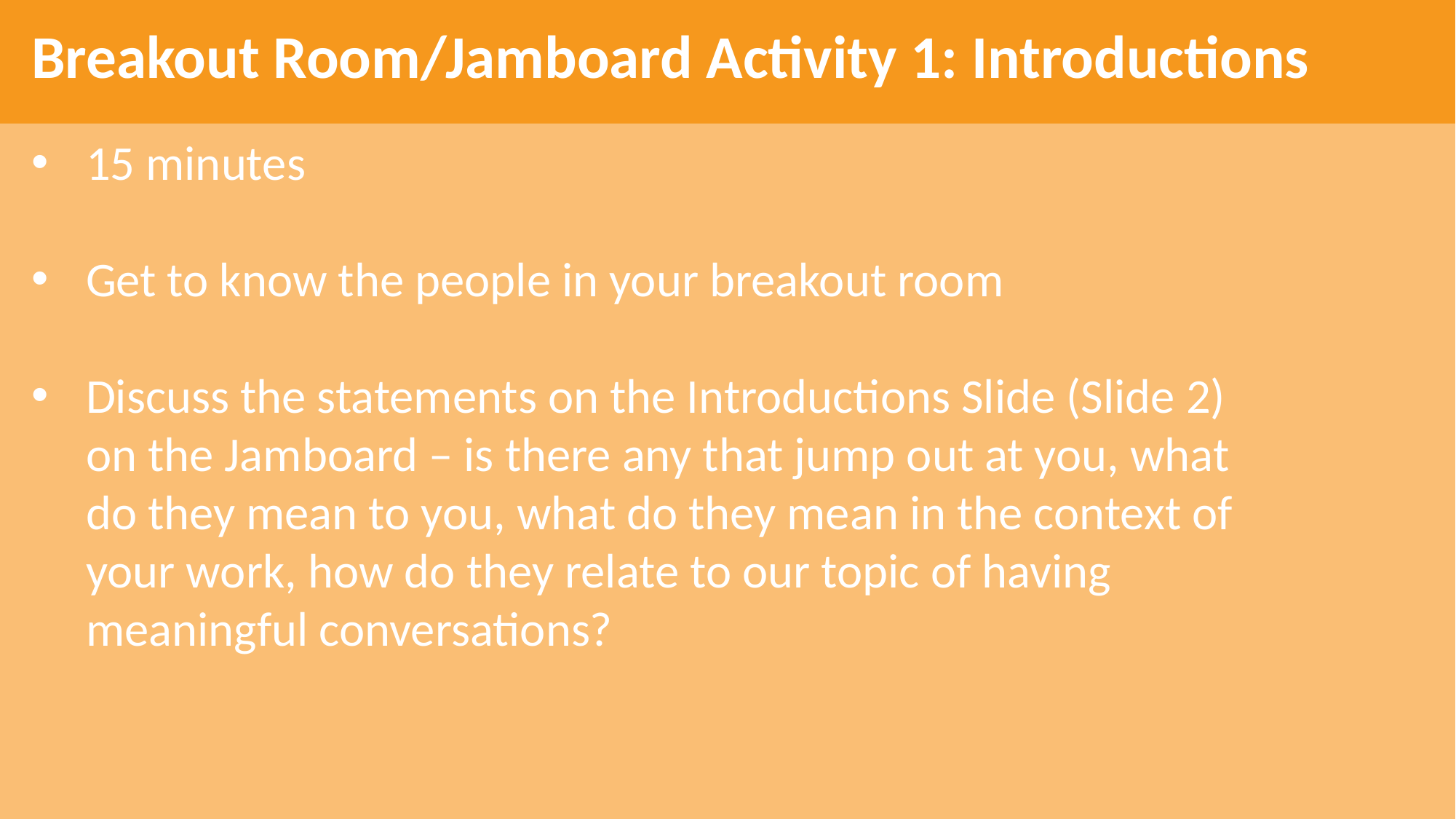

Breakout Room/Jamboard Activity 1: Introductions
15 minutes

Get to know the people in your breakout room

Discuss the statements on the Introductions Slide (Slide 2) on the Jamboard – is there any that jump out at you, what do they mean to you, what do they mean in the context of your work, how do they relate to our topic of having meaningful conversations?